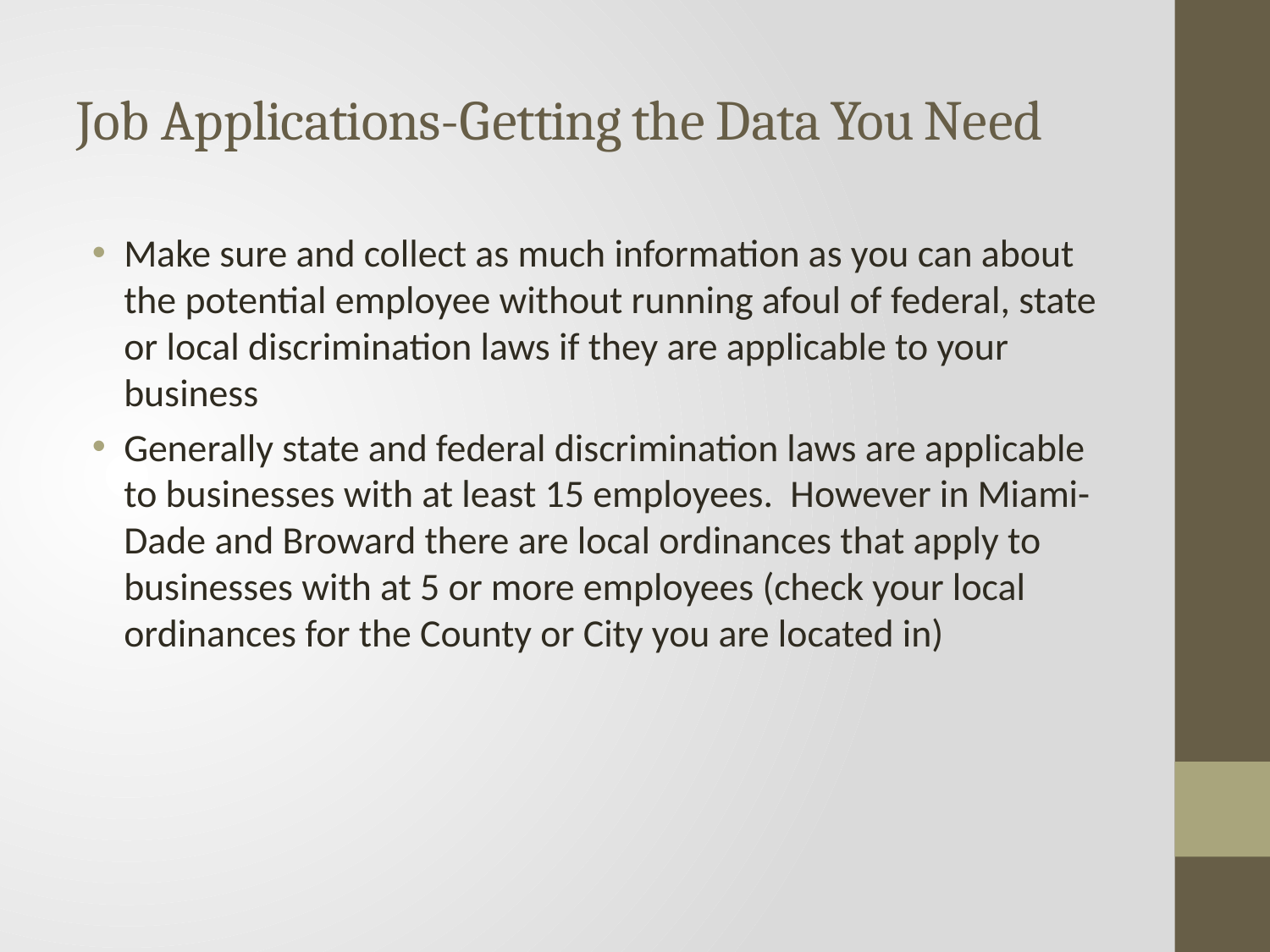

# Job Applications-Getting the Data You Need
Make sure and collect as much information as you can about the potential employee without running afoul of federal, state or local discrimination laws if they are applicable to your business
Generally state and federal discrimination laws are applicable to businesses with at least 15 employees.  However in Miami-Dade and Broward there are local ordinances that apply to businesses with at 5 or more employees (check your local ordinances for the County or City you are located in)